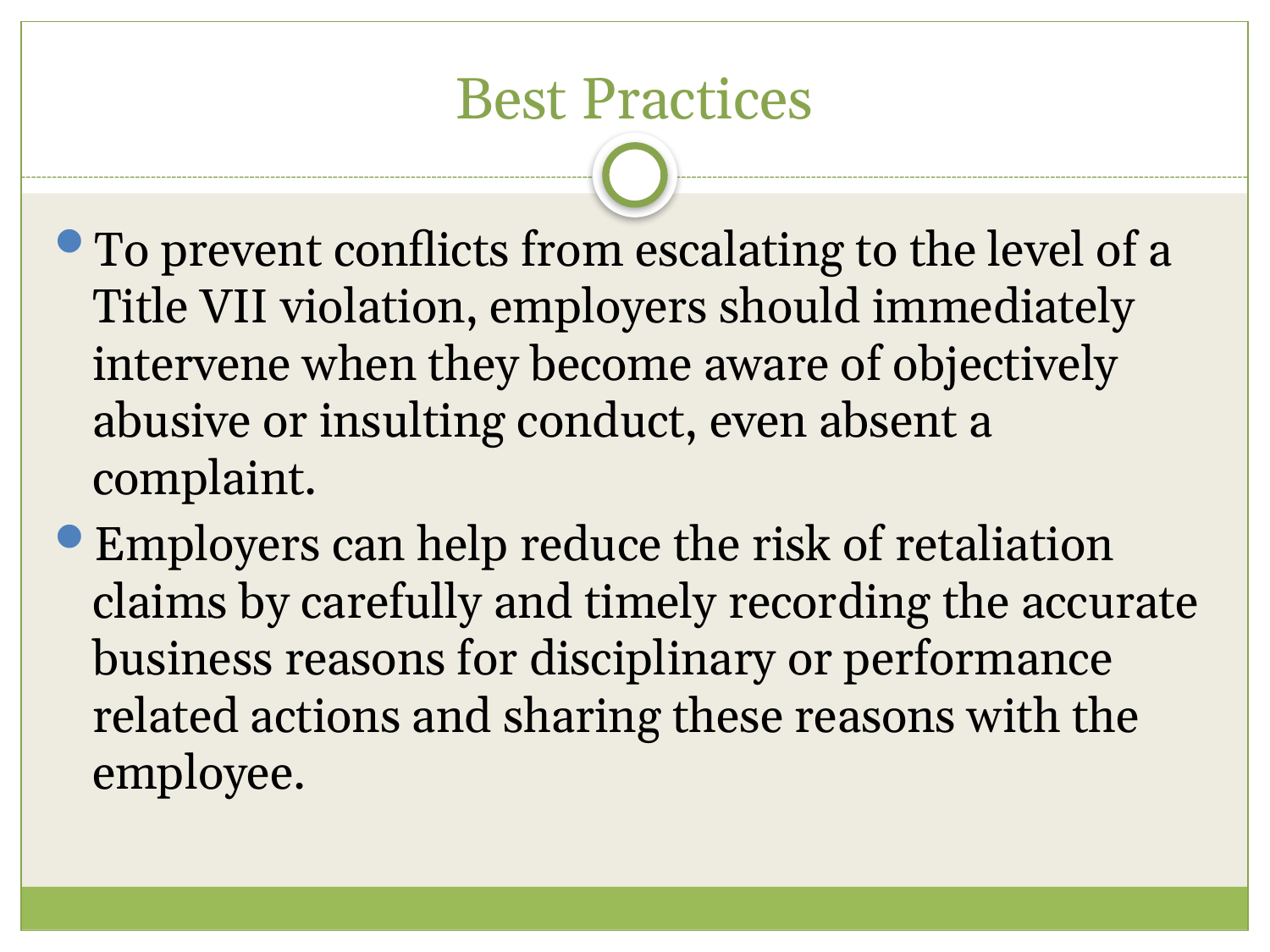

# Best Practices
To prevent conflicts from escalating to the level of a Title VII violation, employers should immediately intervene when they become aware of objectively abusive or insulting conduct, even absent a complaint.
Employers can help reduce the risk of retaliation claims by carefully and timely recording the accurate business reasons for disciplinary or performance related actions and sharing these reasons with the employee.